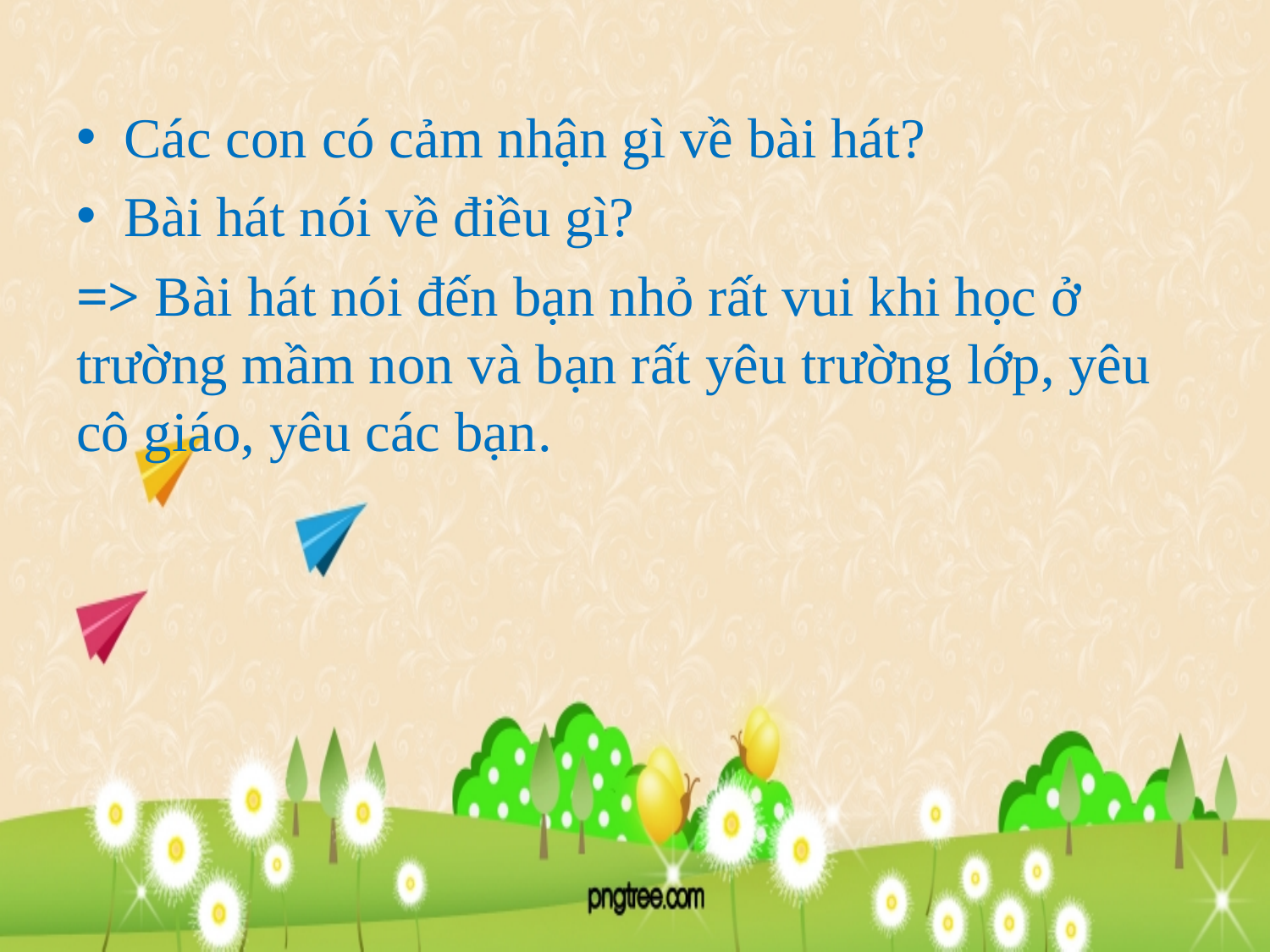

Các con có cảm nhận gì về bài hát?
Bài hát nói về điều gì?
=> Bài hát nói đến bạn nhỏ rất vui khi học ở trường mầm non và bạn rất yêu trường lớp, yêu cô giáo, yêu các bạn.